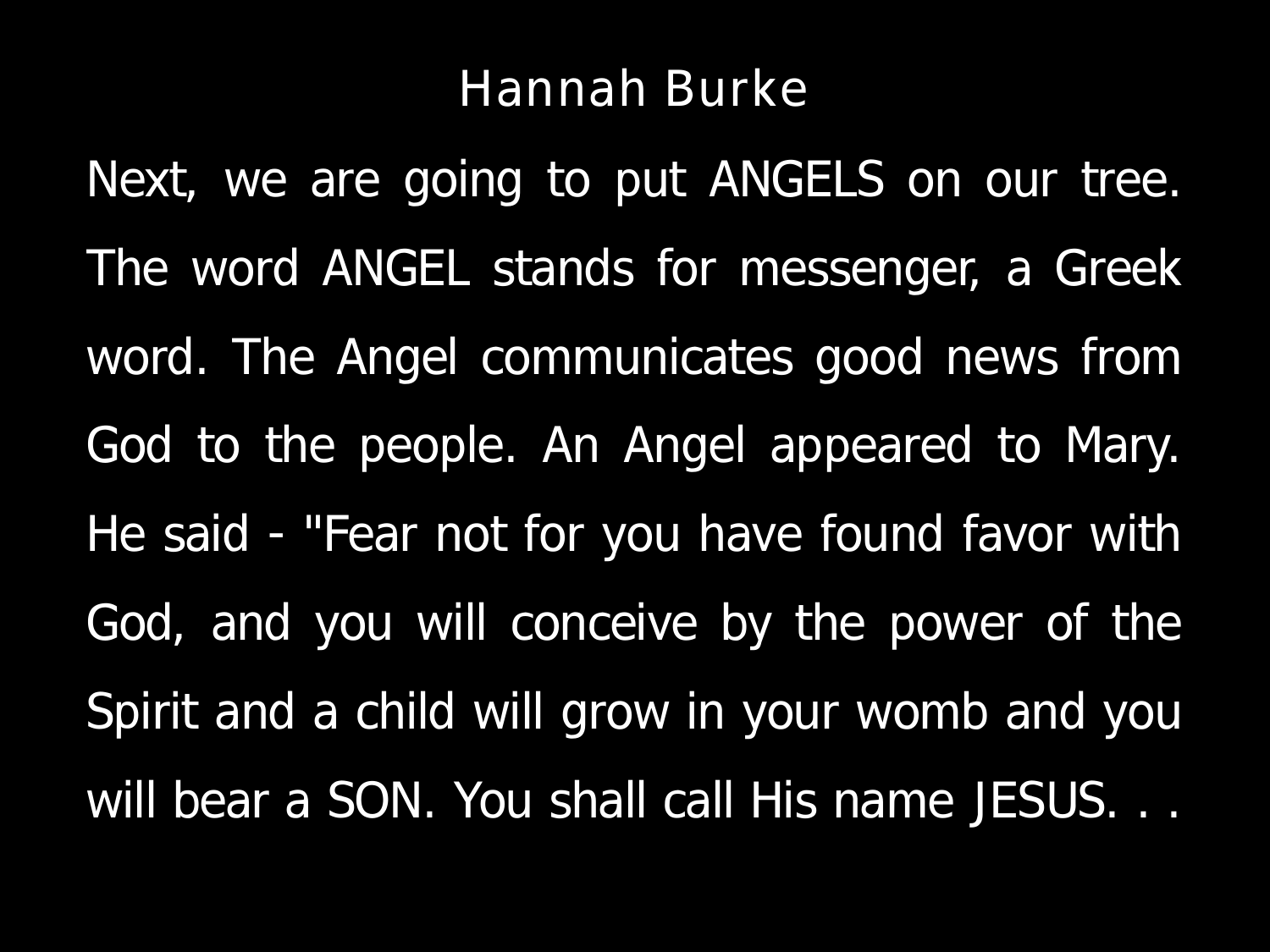

Hannah Burke
Next, we are going to put ANGELS on our tree. The word ANGEL stands for messenger, a Greek word. The Angel communicates good news from God to the people. An Angel appeared to Mary. He said - "Fear not for you have found favor with God, and you will conceive by the power of the Spirit and a child will grow in your womb and you will bear a SON. You shall call His name JESUS. . .